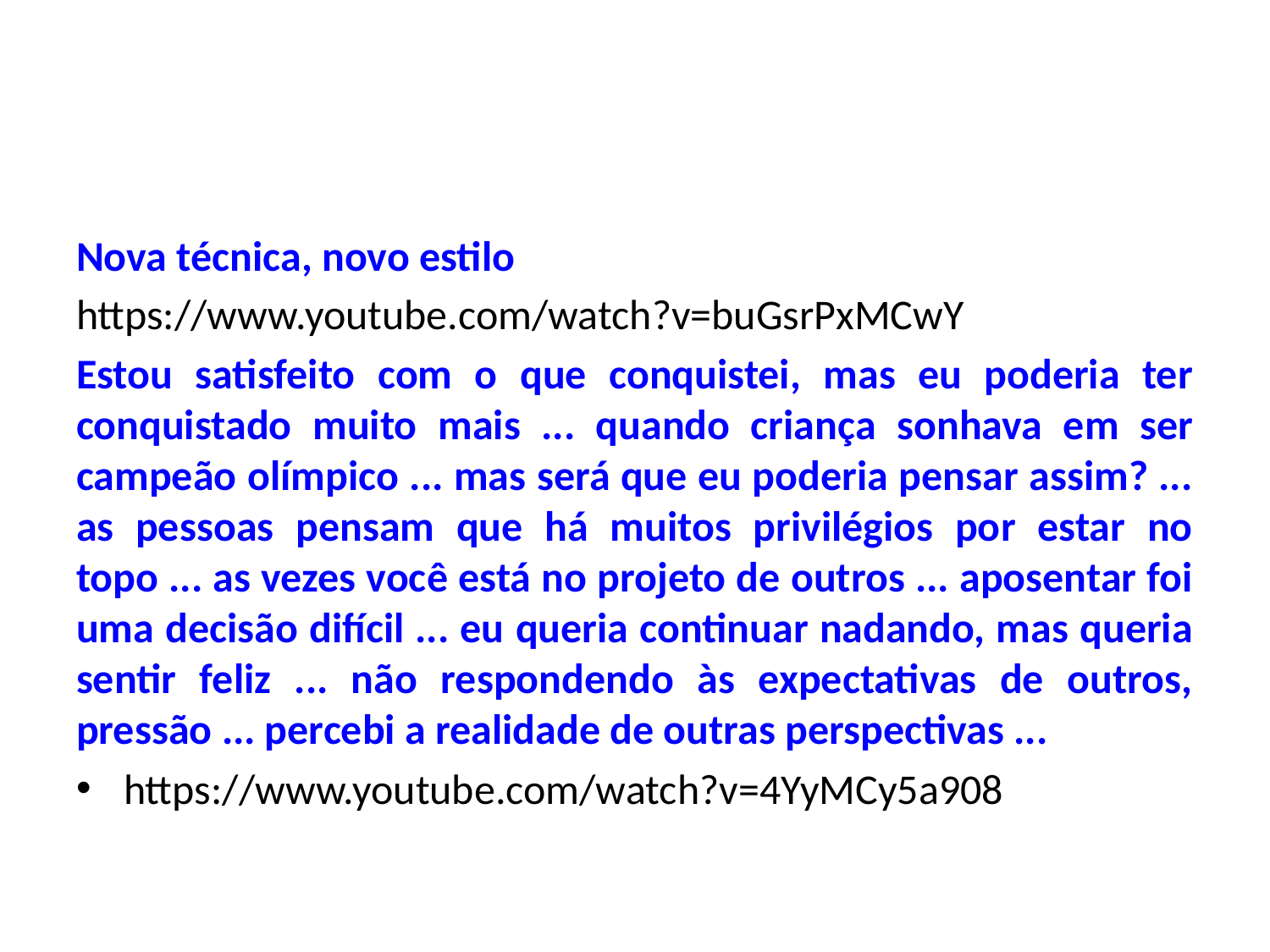

#
Nova técnica, novo estilo
https://www.youtube.com/watch?v=buGsrPxMCwY
Estou satisfeito com o que conquistei, mas eu poderia ter conquistado muito mais ... quando criança sonhava em ser campeão olímpico ... mas será que eu poderia pensar assim? ... as pessoas pensam que há muitos privilégios por estar no topo ... as vezes você está no projeto de outros ... aposentar foi uma decisão difícil ... eu queria continuar nadando, mas queria sentir feliz ... não respondendo às expectativas de outros, pressão ... percebi a realidade de outras perspectivas ...
https://www.youtube.com/watch?v=4YyMCy5a908